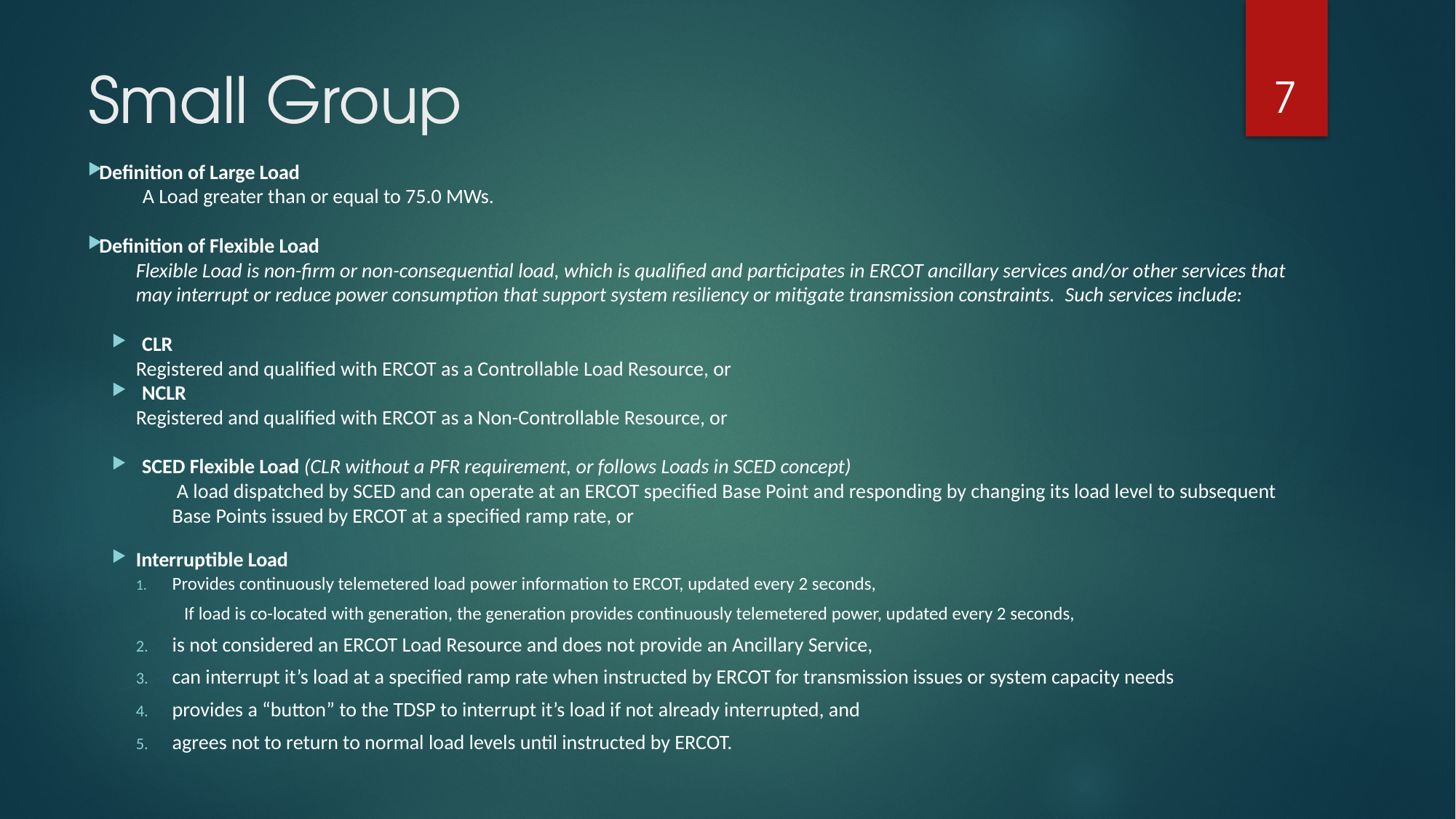

7
# Small Group
Definition of Large Load
            A Load greater than or equal to 75.0 MWs.

Definition of Flexible Load
Flexible Load is non-firm or non-consequential load, which is qualified and participates in ERCOT ancillary services and/or other services that may interrupt or reduce power consumption that support system resiliency or mitigate transmission constraints.  Such services include:

CLR
	Registered and qualified with ERCOT as a Controllable Load Resource, or
NCLR
	Registered and qualified with ERCOT as a Non-Controllable Resource, or

SCED Flexible Load (CLR without a PFR requirement, or follows Loads in SCED concept)
 A load dispatched by SCED and can operate at an ERCOT specified Base Point and responding by changing its load level to subsequent Base Points issued by ERCOT at a specified ramp rate, or

Interruptible Load
Provides continuously telemetered load power information to ERCOT, updated every 2 seconds,
If load is co-located with generation, the generation provides continuously telemetered power, updated every 2 seconds,
is not considered an ERCOT Load Resource and does not provide an Ancillary Service,
can interrupt it’s load at a specified ramp rate when instructed by ERCOT for transmission issues or system capacity needs
provides a “button” to the TDSP to interrupt it’s load if not already interrupted, and
agrees not to return to normal load levels until instructed by ERCOT.